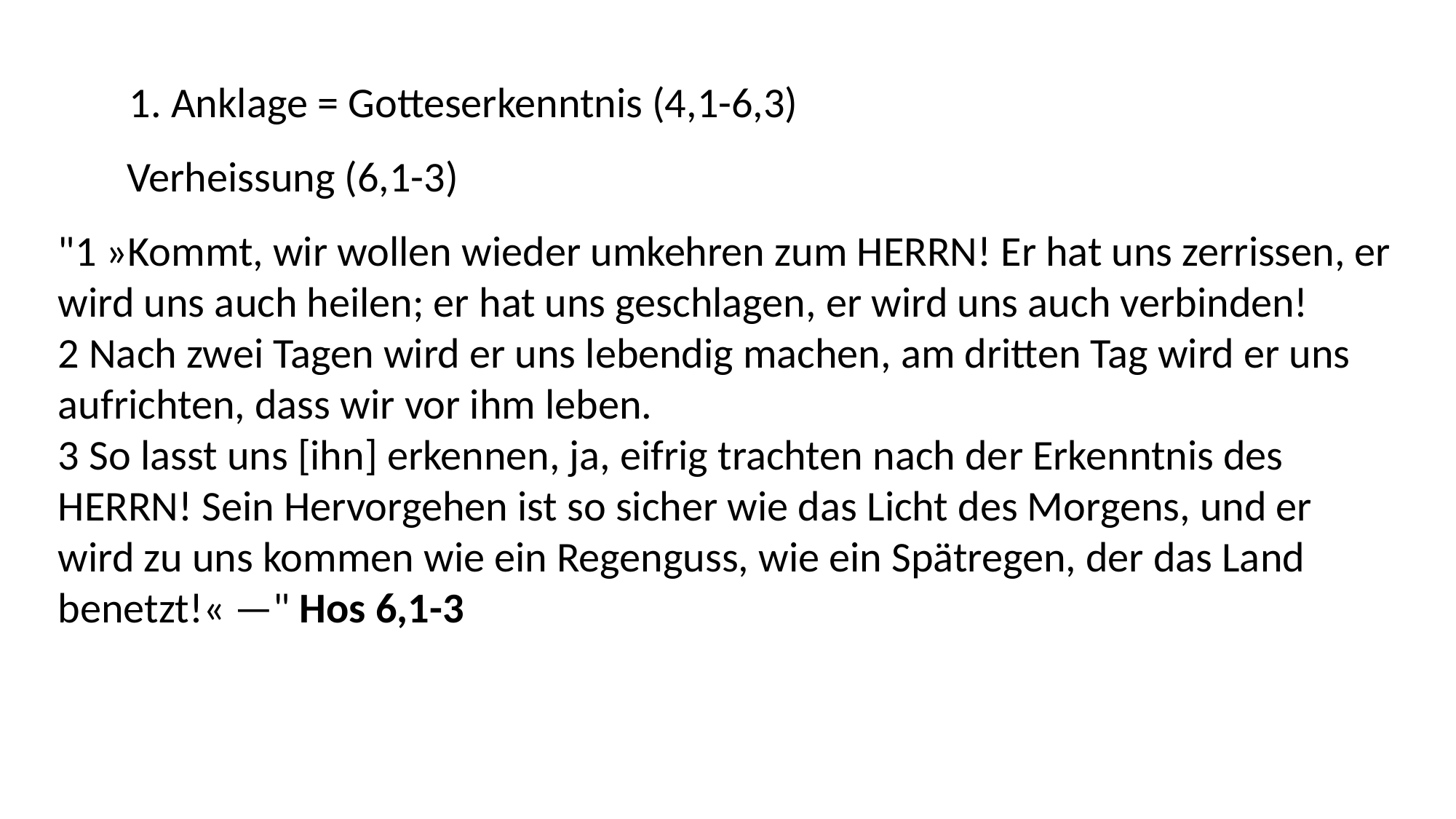

1. Anklage = Gotteserkenntnis (4,1-6,3)
Verheissung (6,1-3)
"1 »Kommt, wir wollen wieder umkehren zum HERRN! Er hat uns zerrissen, er wird uns auch heilen; er hat uns geschlagen, er wird uns auch verbinden!
2 Nach zwei Tagen wird er uns lebendig machen, am dritten Tag wird er uns aufrichten, dass wir vor ihm leben.
3 So lasst uns [ihn] erkennen, ja, eifrig trachten nach der Erkenntnis des HERRN! Sein Hervorgehen ist so sicher wie das Licht des Morgens, und er wird zu uns kommen wie ein Regenguss, wie ein Spätregen, der das Land benetzt!« —" Hos 6,1-3